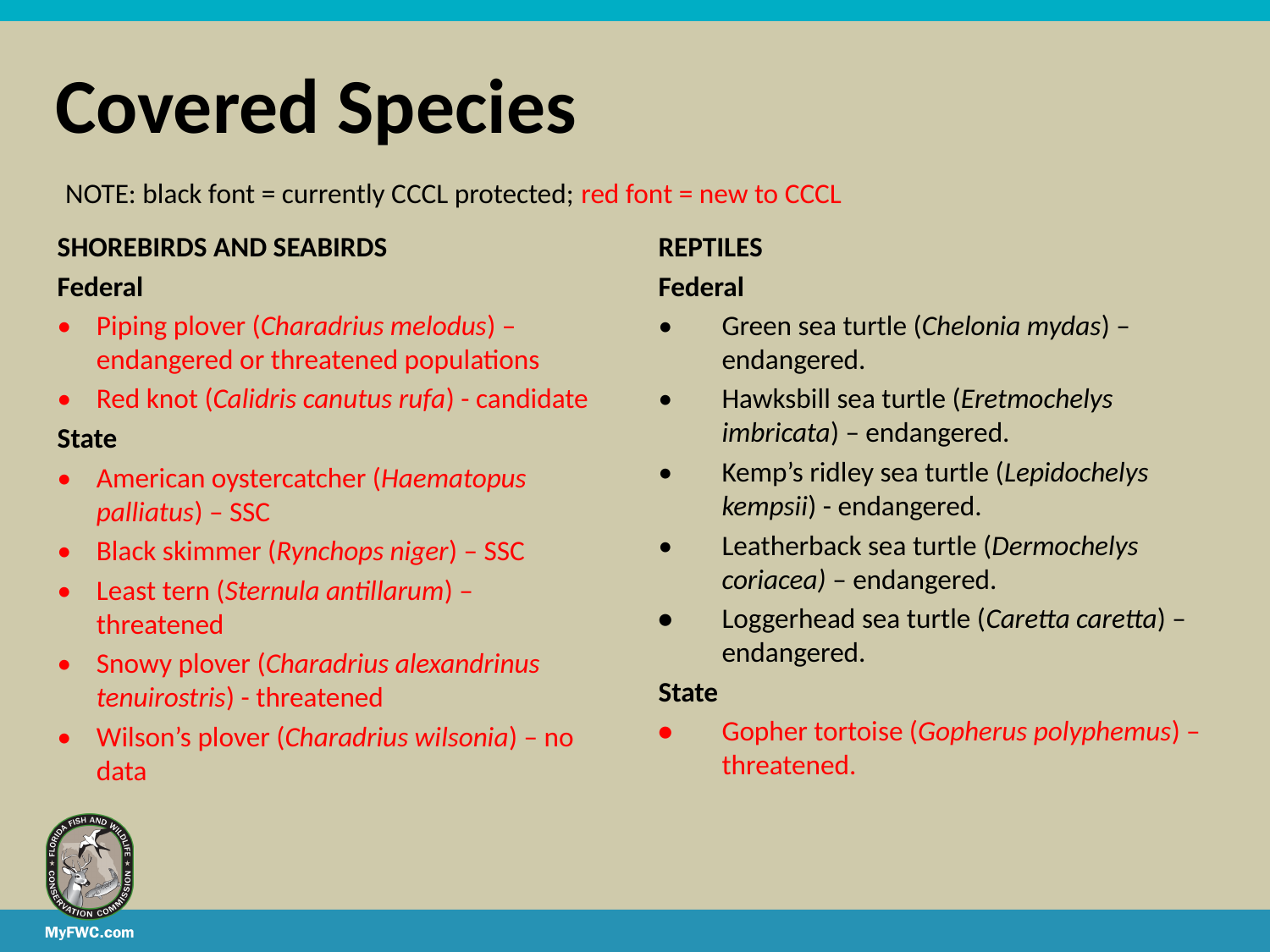

# Covered Species
NOTE: black font = currently CCCL protected; red font = new to CCCL
SHOREBIRDS AND SEABIRDS
Federal
•	Piping plover (Charadrius melodus) –endangered or threatened populations
•	Red knot (Calidris canutus rufa) - candidate
State
•	American oystercatcher (Haematopus palliatus) – SSC
•	Black skimmer (Rynchops niger) – SSC
•	Least tern (Sternula antillarum) – threatened
•	Snowy plover (Charadrius alexandrinus tenuirostris) - threatened
•	Wilson’s plover (Charadrius wilsonia) – no data

REPTILES
Federal
•	Green sea turtle (Chelonia mydas) – endangered.
•	Hawksbill sea turtle (Eretmochelys imbricata) – endangered.
•	Kemp’s ridley sea turtle (Lepidochelys kempsii) - endangered.
•	Leatherback sea turtle (Dermochelys coriacea) – endangered.
•	Loggerhead sea turtle (Caretta caretta) – endangered.
State
•	Gopher tortoise (Gopherus polyphemus) –threatened.